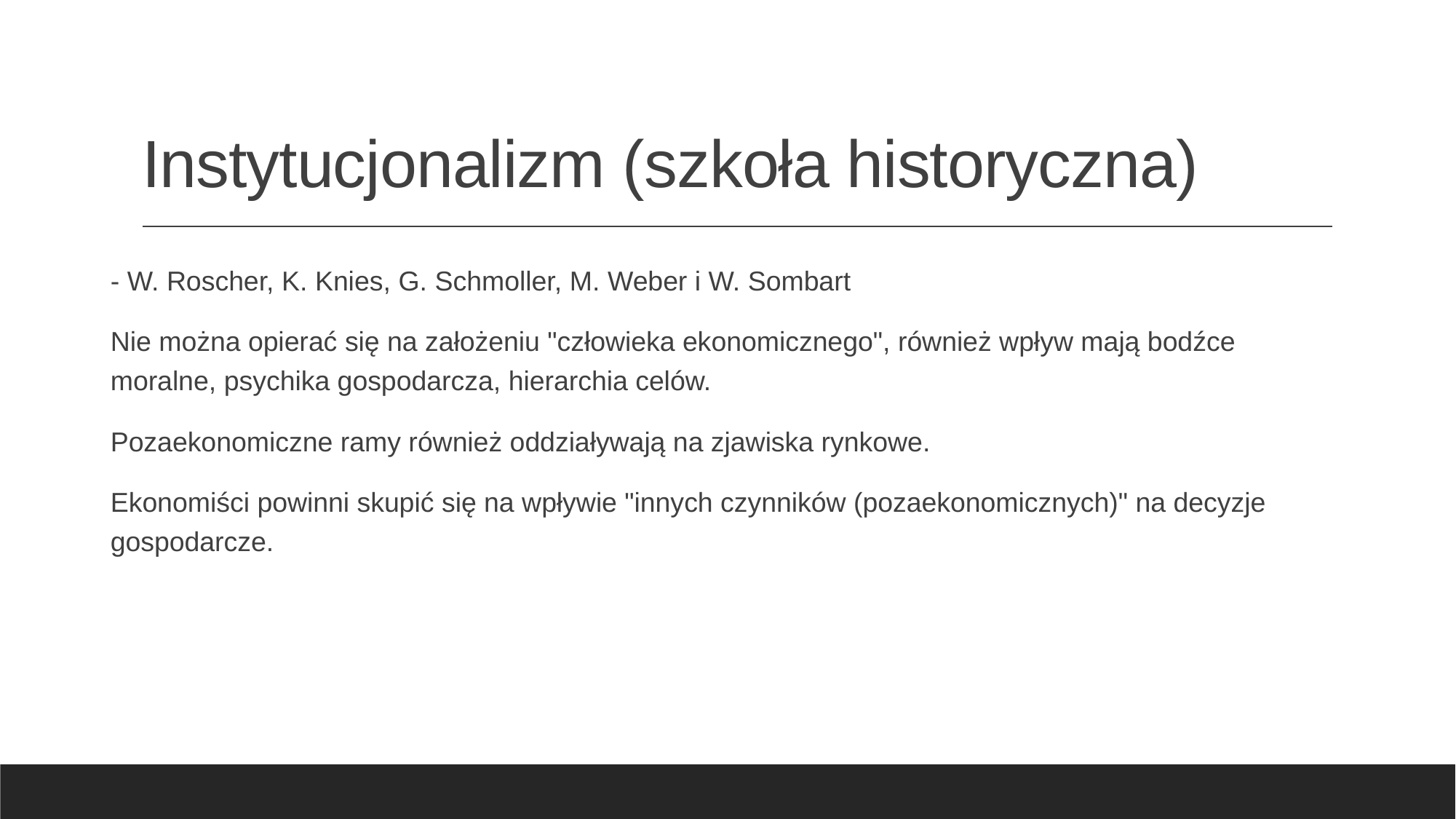

# Instytucjonalizm (szkoła historyczna)
- W. Roscher, K. Knies, G. Schmoller, M. Weber i W. Sombart
Nie można opierać się na założeniu "człowieka ekonomicznego", również wpływ mają bodźce moralne, psychika gospodarcza, hierarchia celów.
Pozaekonomiczne ramy również oddziaływają na zjawiska rynkowe.
Ekonomiści powinni skupić się na wpływie "innych czynników (pozaekonomicznych)" na decyzje gospodarcze.